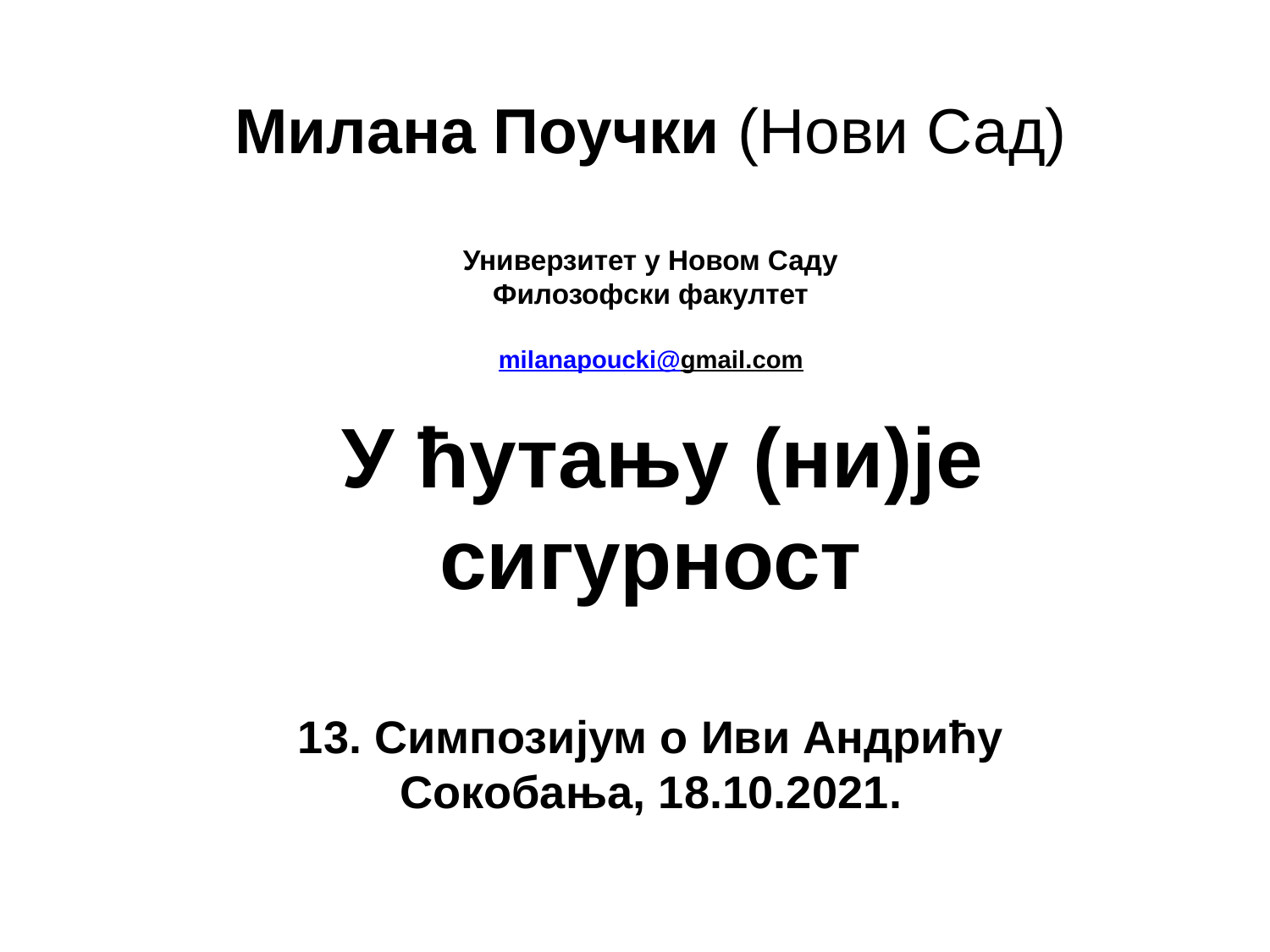

# Милана Поучки (Нови Сад) Универзитет у Новом Саду Филозофски факултет milanapoucki@gmail.com У ћутању (ни)је сигурност 13. Симпозијум о Иви Андрићу Сокобања, 18.10.2021.